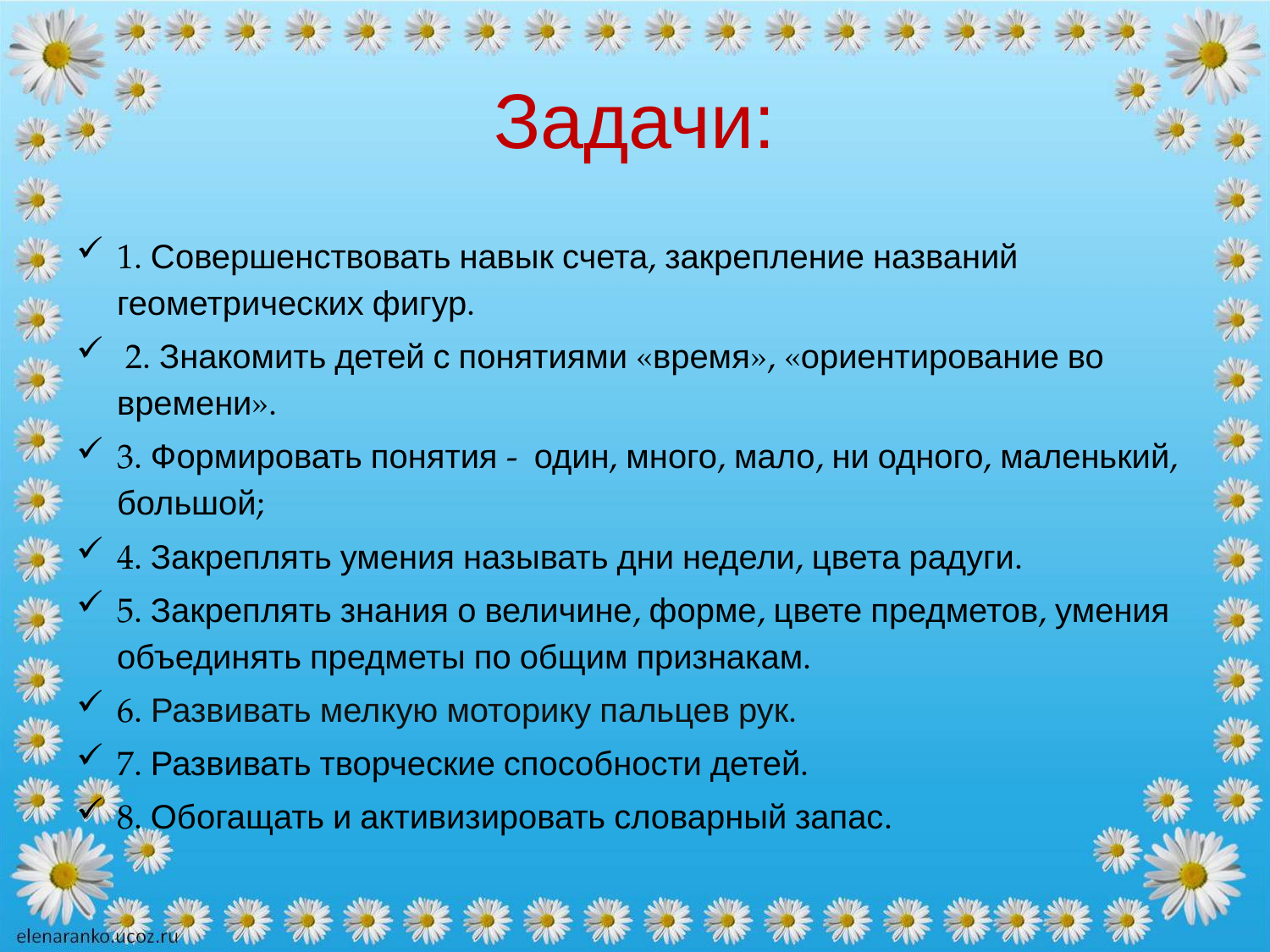

# Задачи:
1. Совершенствовать навык счета, закрепление названий геометрических фигур.
 2. Знакомить детей с понятиями «время», «ориентирование во времени».
3. Формировать понятия -  один, много, мало, ни одного, маленький, большой;
4. Закреплять умения называть дни недели, цвета радуги.
5. Закреплять знания о величине, форме, цвете предметов, умения объединять предметы по общим признакам.
6. Развивать мелкую моторику пальцев рук.
7. Развивать творческие способности детей.
8. Обогащать и активизировать словарный запас.